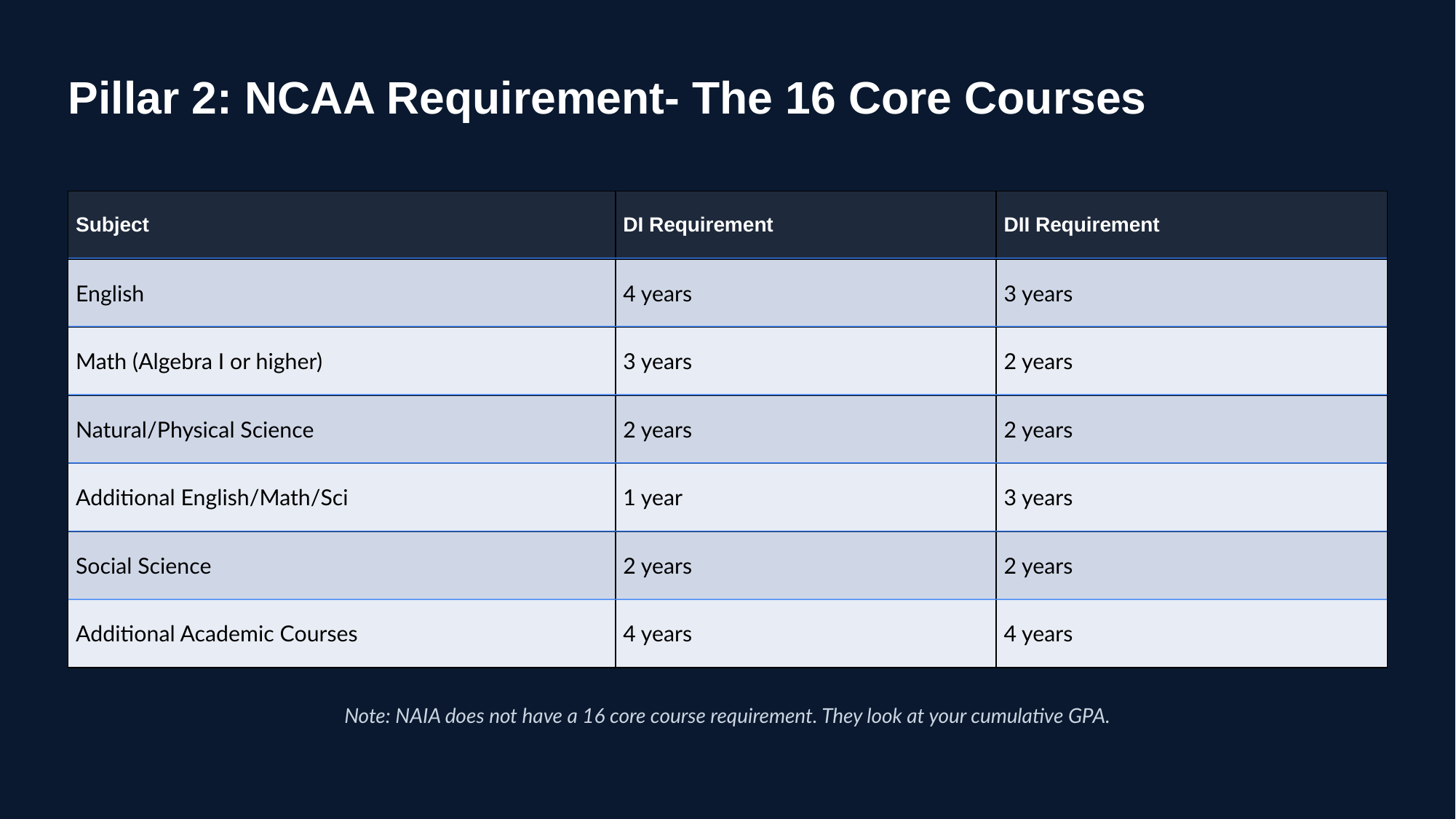

Pillar 2: NCAA Requirement- The 16 Core Courses
| Subject | DI Requirement | DII Requirement |
| --- | --- | --- |
| English | 4 years | 3 years |
| Math (Algebra I or higher) | 3 years | 2 years |
| Natural/Physical Science | 2 years | 2 years |
| Additional English/Math/Sci | 1 year | 3 years |
| Social Science | 2 years | 2 years |
| Additional Academic Courses | 4 years | 4 years |

Note: NAIA does not have a 16 core course requirement. They look at your cumulative GPA.